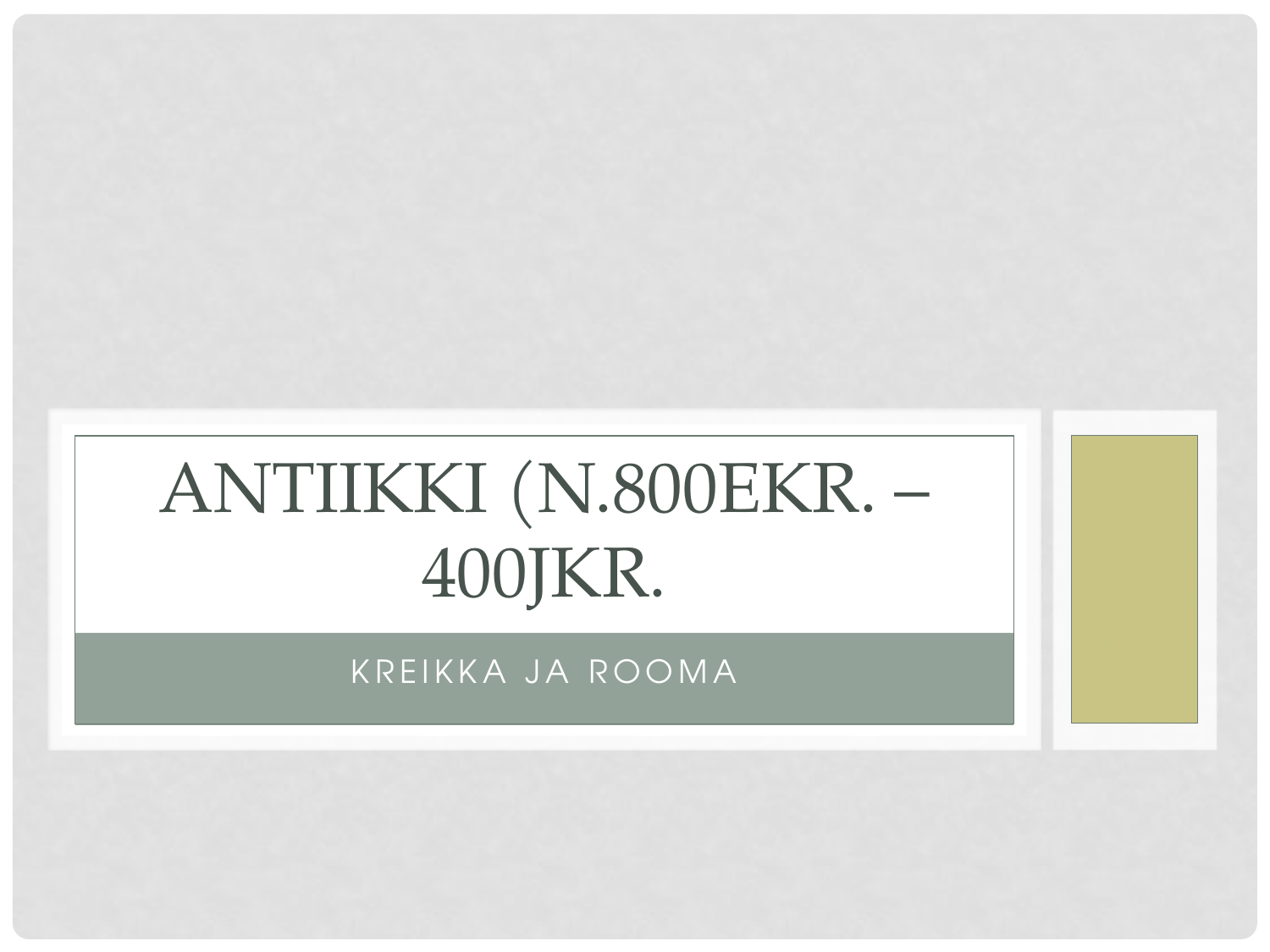

# Antiikki (n.800eKr. – 400jKr.
Kreikka ja Rooma